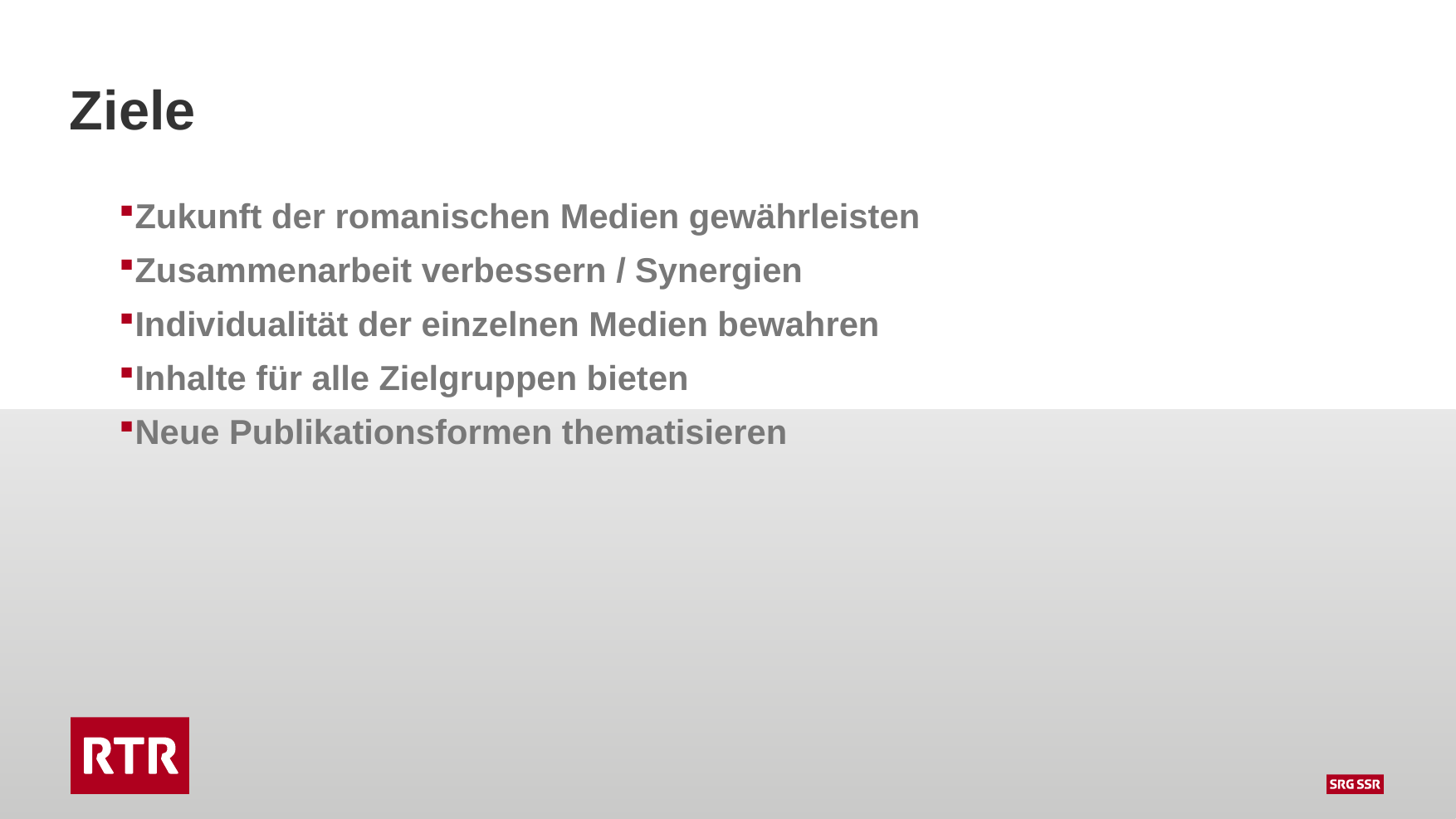

Ziele

Zukunft der romanischen Medien gewährleisten
Zusammenarbeit verbessern / Synergien
Individualität der einzelnen Medien bewahren
Inhalte für alle Zielgruppen bieten
Neue Publikationsformen thematisieren